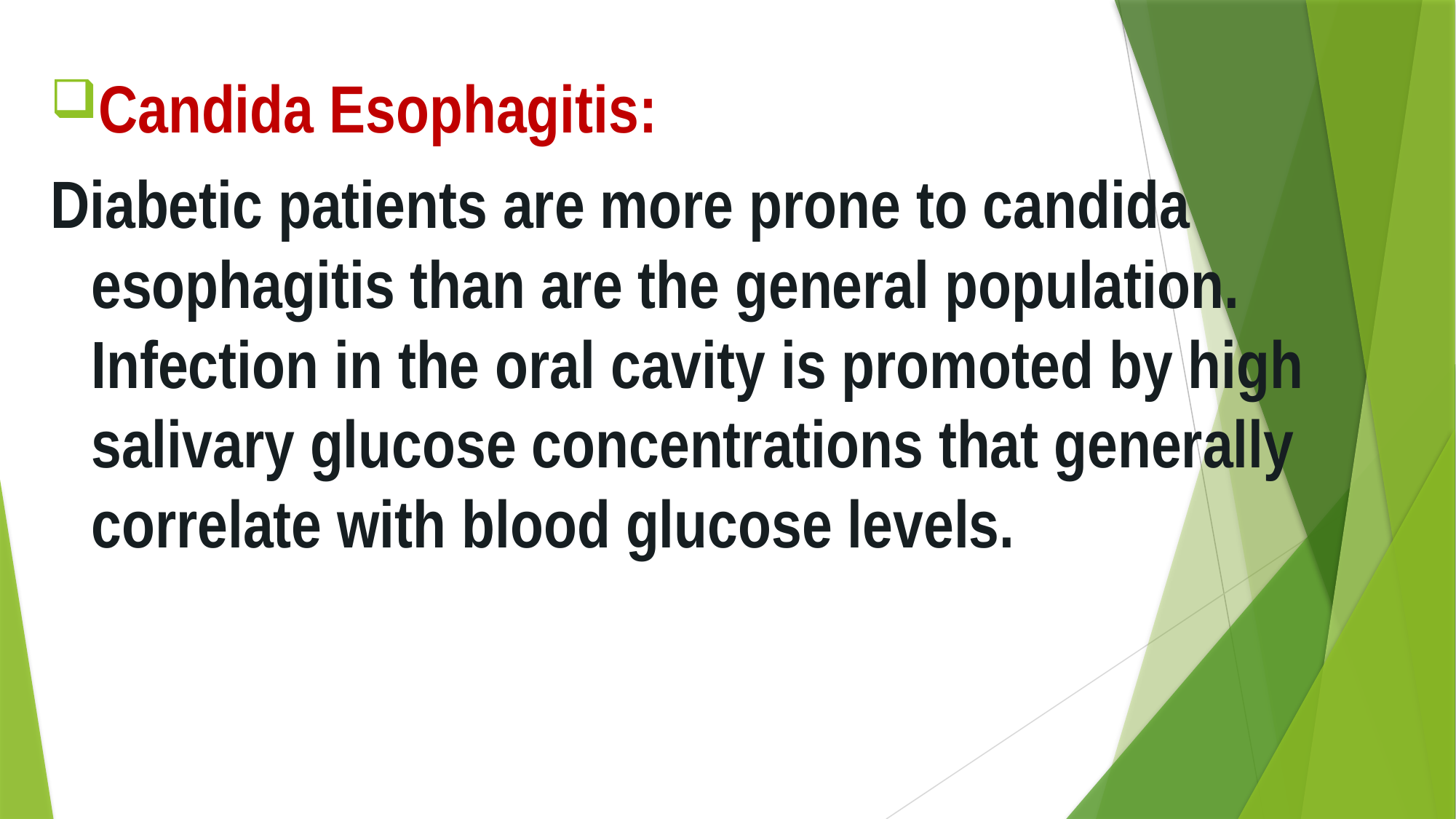

Candida Esophagitis:
Diabetic patients are more prone to candida esophagitis than are the general population. Infection in the oral cavity is promoted by high salivary glucose concentrations that generally correlate with blood glucose levels.